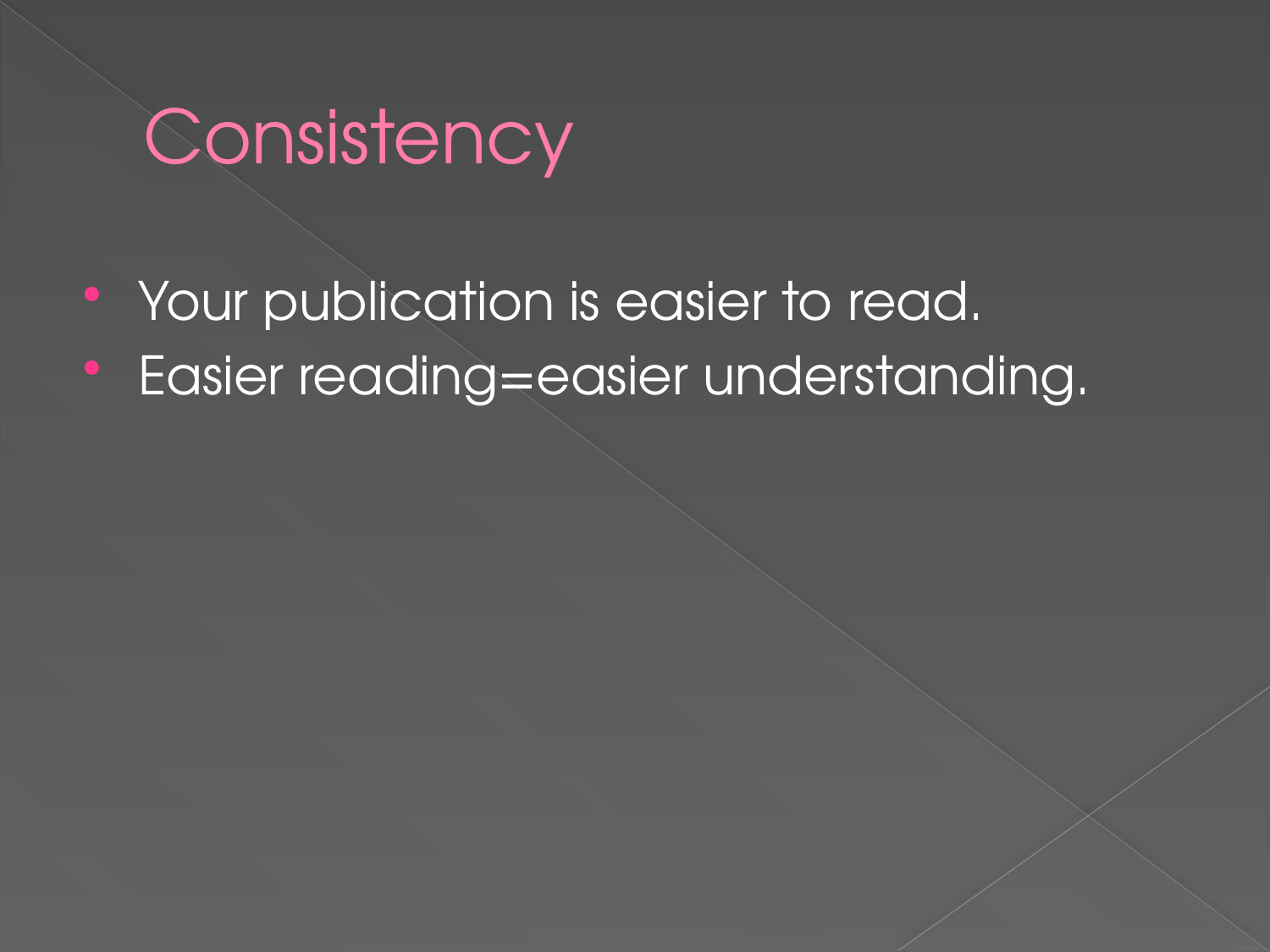

# Consistency
Your publication is easier to read.
Easier reading=easier understanding.